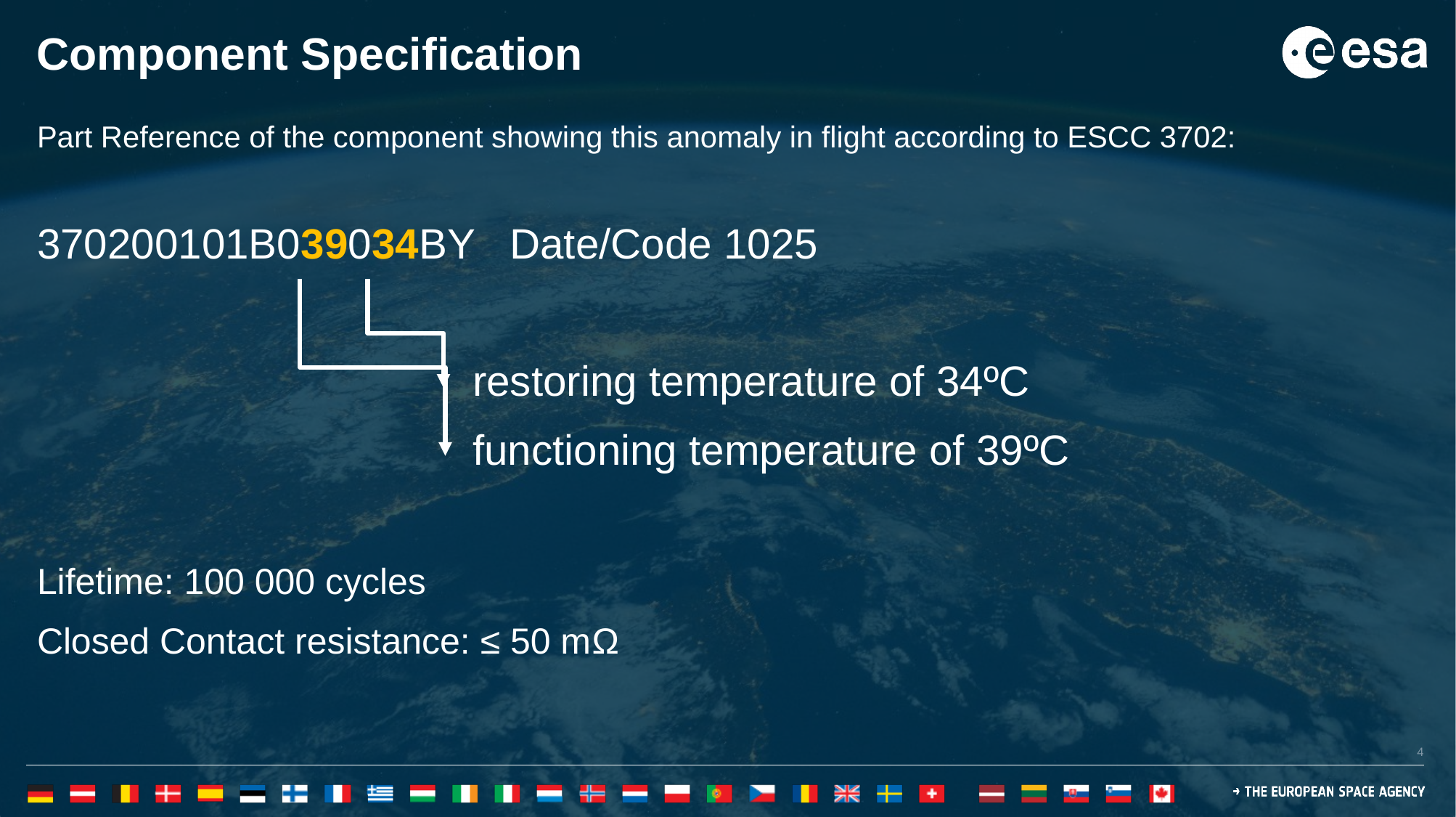

# Component Specification
Part Reference of the component showing this anomaly in flight according to ESCC 3702:

370200101B039034BY   Date/Code 1025

				restoring temperature of 34ºC
				functioning temperature of 39ºC

Lifetime: 100 000 cycles
Closed Contact resistance: ≤ 50 mΩ